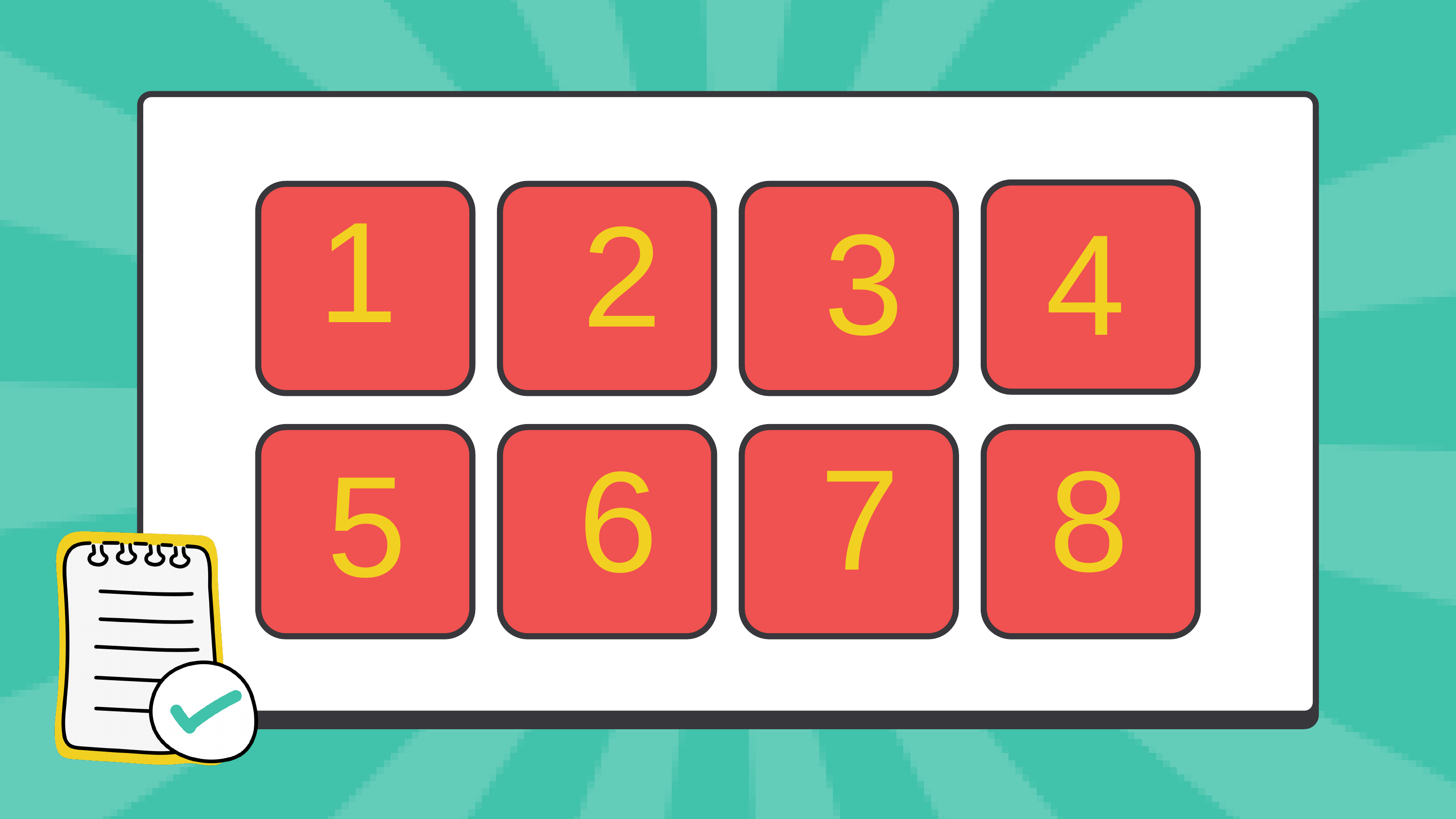

1
2
3
4

7
8
6
5